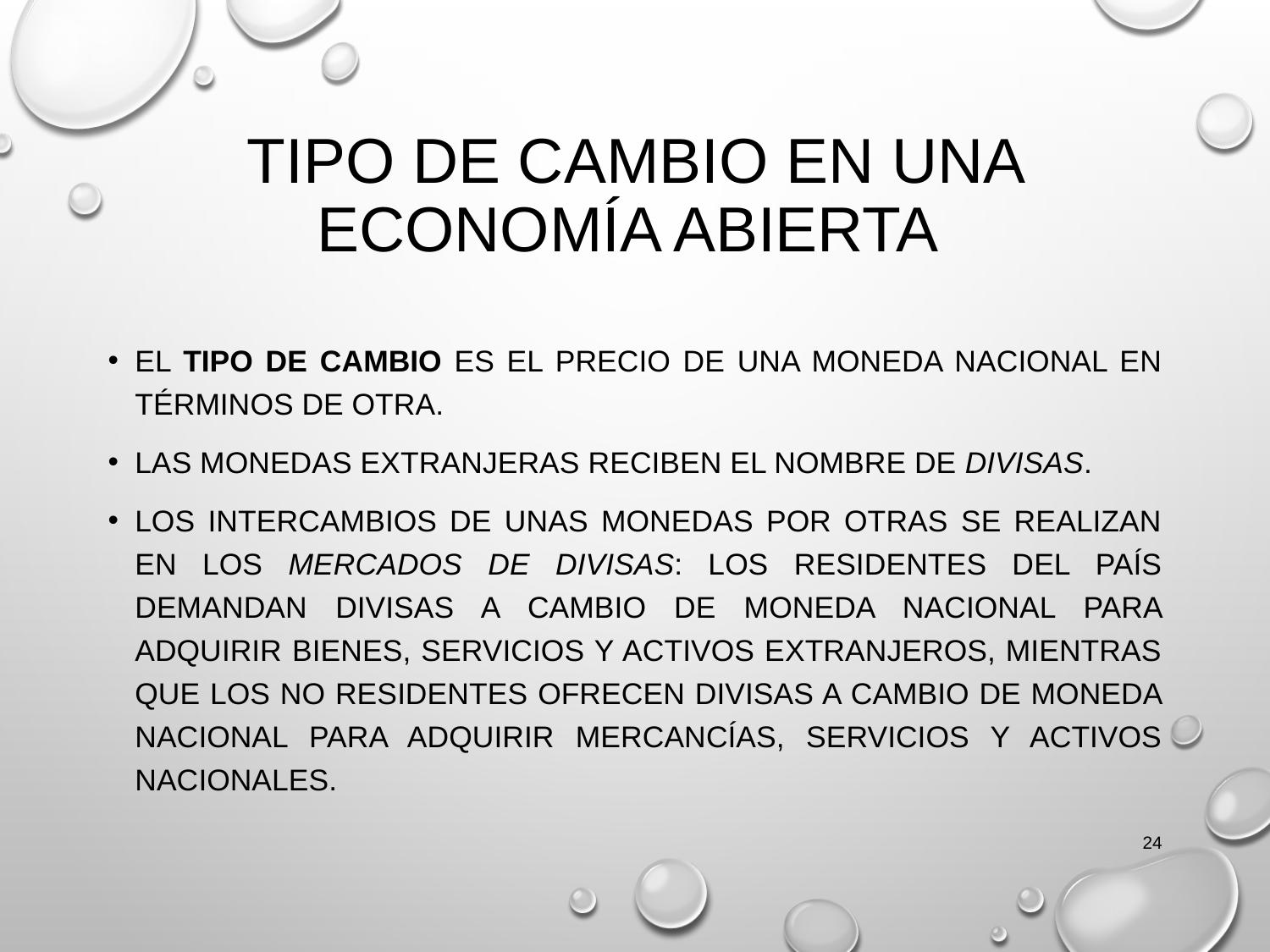

# TIPO DE CAMBIO EN UNA ECONOMÍA ABIERTA
El tipo de cambio es el precio de una moneda nacional en términos de otra.
Las monedas extranjeras reciben el nombre de divisas.
Los intercambios de unas monedas por otras se realizan en los mercados de divisas: los residentes del país demandan divisas a cambio de moneda nacional para adquirir bienes, servicios y activos extranjeros, mientras que los no residentes ofrecen divisas a cambio de moneda nacional para adquirir mercancías, servicios y activos nacionales.
24